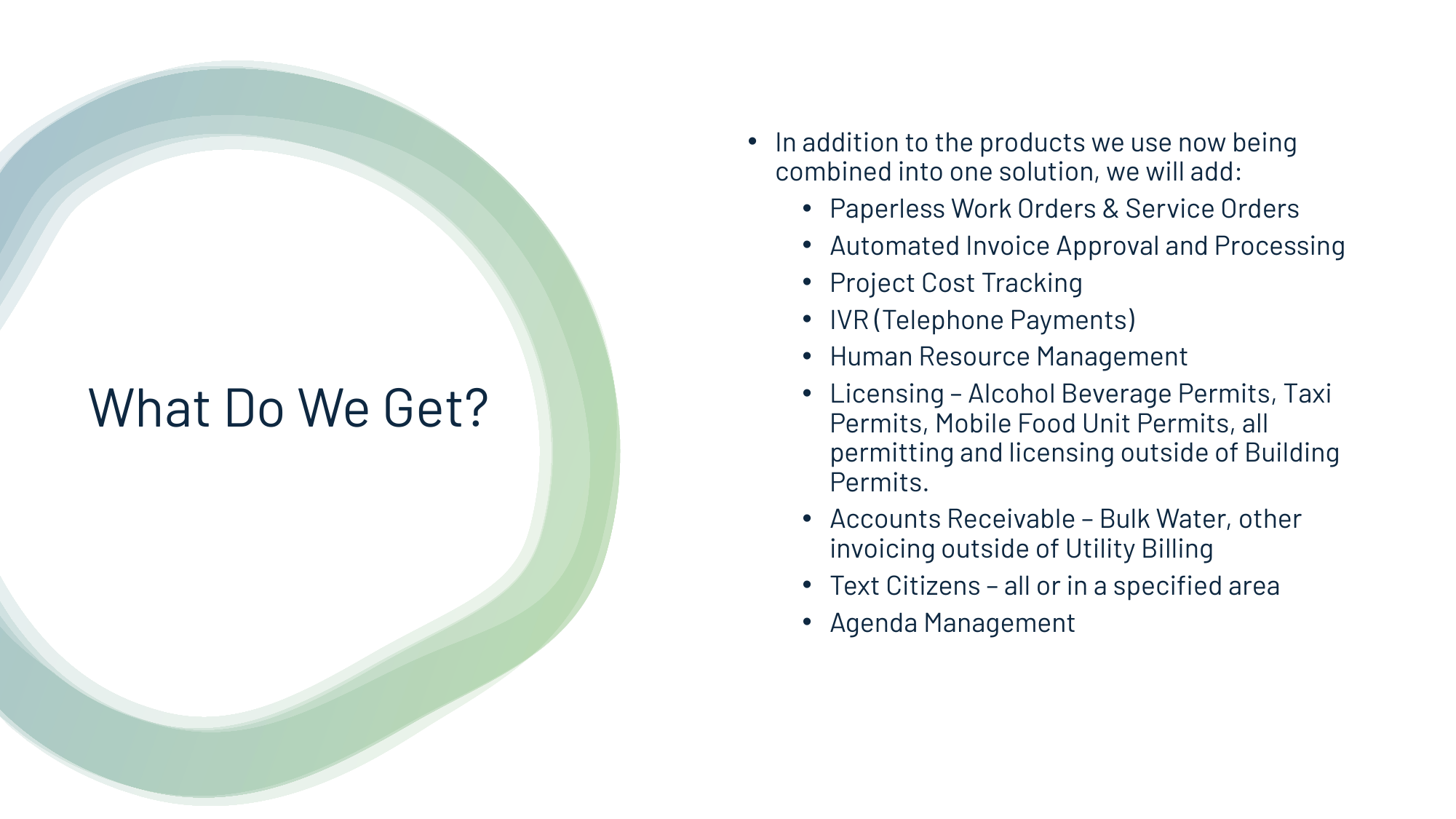

In addition to the products we use now being combined into one solution, we will add:
Paperless Work Orders & Service Orders
Automated Invoice Approval and Processing
Project Cost Tracking
IVR (Telephone Payments)
Human Resource Management
Licensing – Alcohol Beverage Permits, Taxi Permits, Mobile Food Unit Permits, all permitting and licensing outside of Building Permits.
Accounts Receivable – Bulk Water, other invoicing outside of Utility Billing
Text Citizens – all or in a specified area
Agenda Management

# What Do We Get?